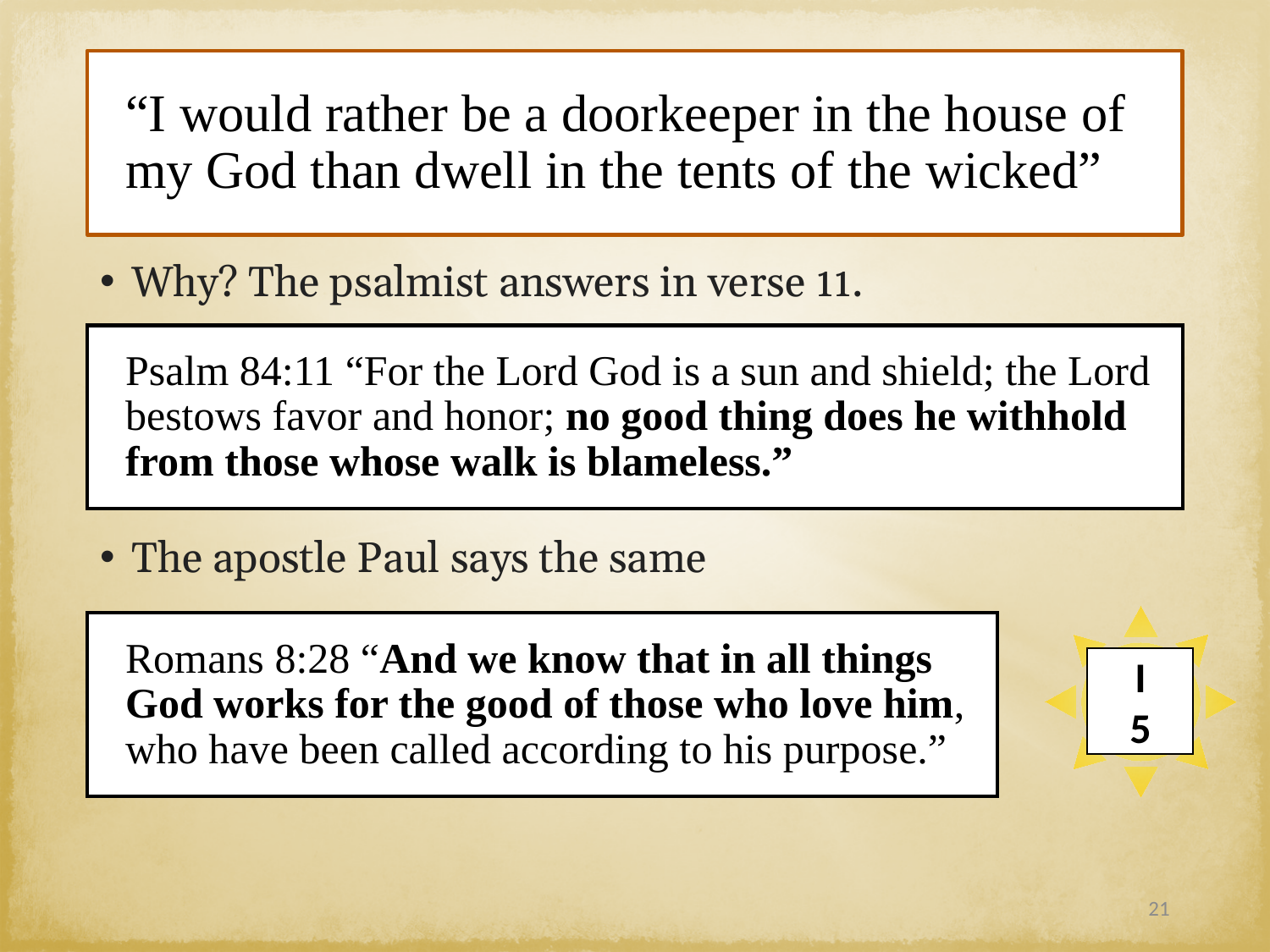

# “I would rather be a doorkeeper in the house of my God than dwell in the tents of the wicked”
Why? The psalmist answers in verse 11.

The apostle Paul says the same
Psalm‬ ‭84:11 “For the Lord God is a sun and shield; the Lord bestows favor and honor; no good thing does he withhold from those whose walk is blameless.”‭‭‬

Romans 8:28 “And we know that in all things God works for the good of those who love him, who have been called according to his purpose.”
I
5
21